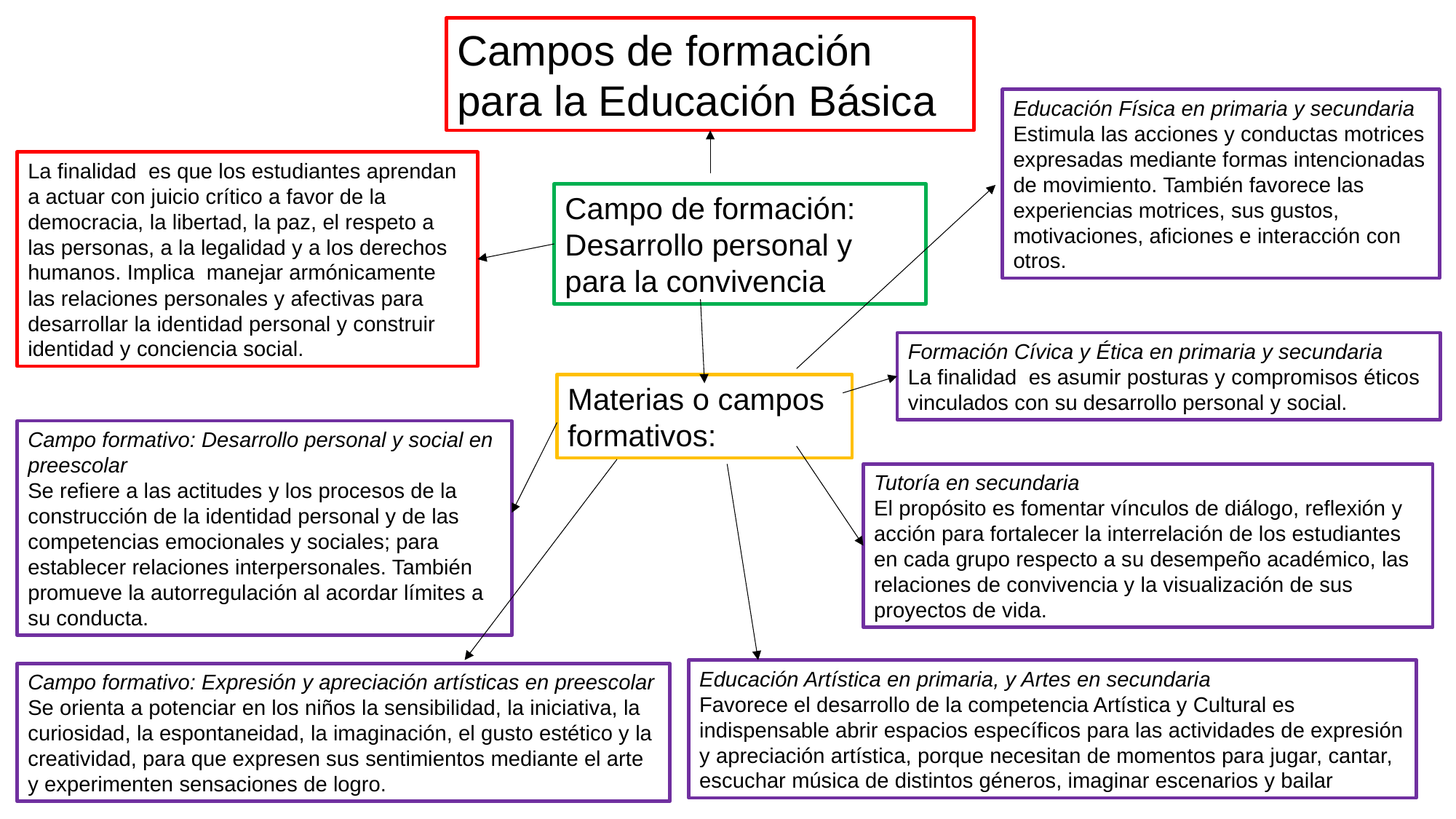

Campos de formación para la Educación Básica
Educación Física en primaria y secundaria
Estimula las acciones y conductas motrices expresadas mediante formas intencionadas de movimiento. También favorece las experiencias motrices, sus gustos, motivaciones, aficiones e interacción con otros.
La finalidad  es que los estudiantes aprendan a actuar con juicio crítico a favor de la democracia, la libertad, la paz, el respeto a las personas, a la legalidad y a los derechos humanos. Implica  manejar armónicamente las relaciones personales y afectivas para desarrollar la identidad personal y construir identidad y conciencia social.
Campo de formación: Desarrollo personal y para la convivencia
Formación Cívica y Ética en primaria y secundaria
La finalidad  es asumir posturas y compromisos éticos vinculados con su desarrollo personal y social.
Materias o campos formativos:
Campo formativo: Desarrollo personal y social en preescolar
Se refiere a las actitudes y los procesos de la construcción de la identidad personal y de las competencias emocionales y sociales; para establecer relaciones interpersonales. También
promueve la autorregulación al acordar límites a su conducta.
Tutoría en secundaria
El propósito es fomentar vínculos de diálogo, reflexión y acción para fortalecer la interrelación de los estudiantes en cada grupo respecto a su desempeño académico, las relaciones de convivencia y la visualización de sus proyectos de vida.
Educación Artística en primaria, y Artes en secundaria
Favorece el desarrollo de la competencia Artística y Cultural es indispensable abrir espacios específicos para las actividades de expresión y apreciación artística, porque necesitan de momentos para jugar, cantar, escuchar música de distintos géneros, imaginar escenarios y bailar
Campo formativo: Expresión y apreciación artísticas en preescolar
Se orienta a potenciar en los niños la sensibilidad, la iniciativa, la curiosidad, la espontaneidad, la imaginación, el gusto estético y la creatividad, para que expresen sus sentimientos mediante el arte y experimenten sensaciones de logro.